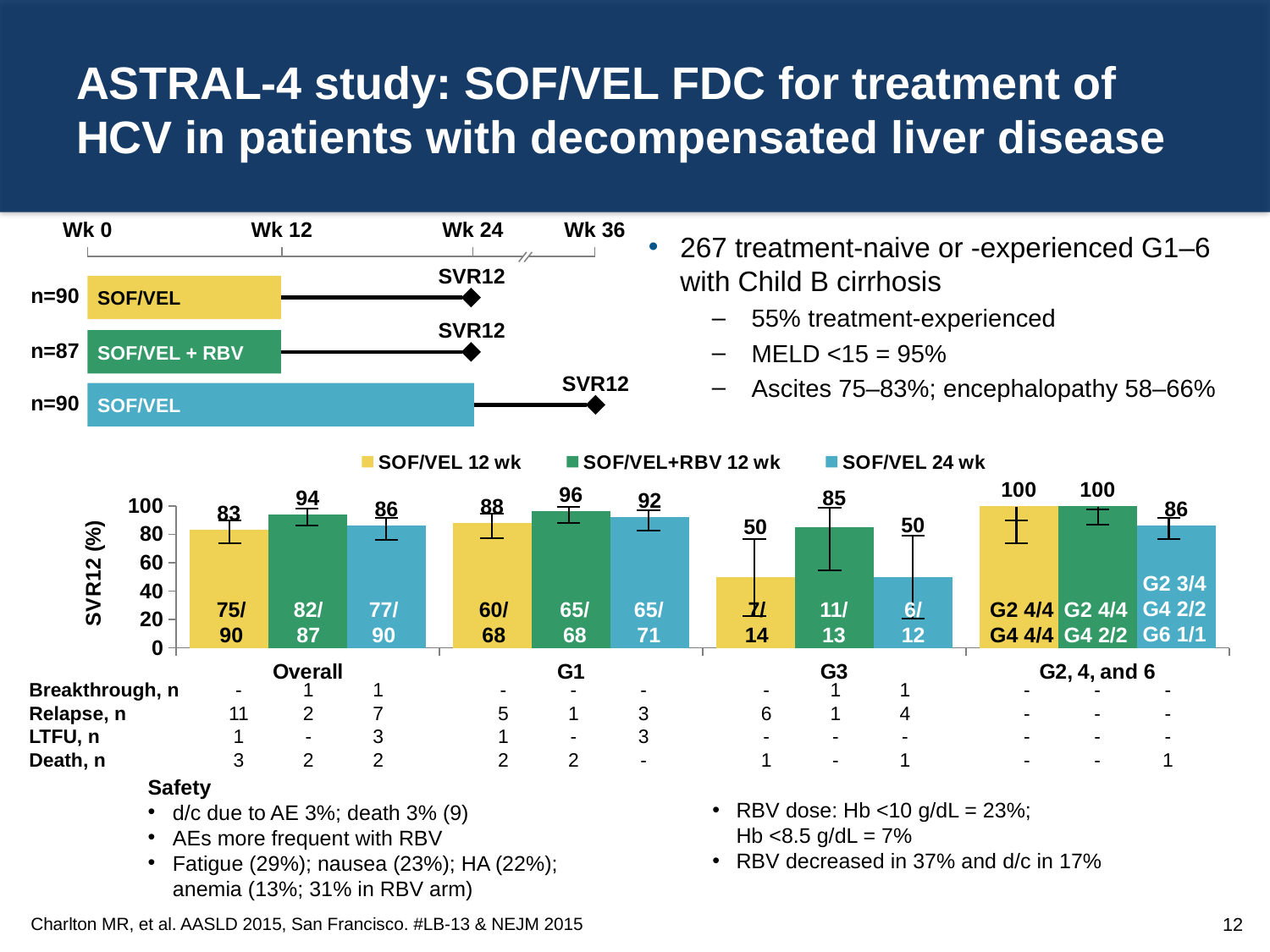

# ASTRAL-4 study: SOF/VEL FDC for treatment of HCV in patients with decompensated liver disease
Wk 0
Wk 12
Wk 24
Wk 36
SVR12
SOF/VEL
n=90
SVR12
SOF/VEL + RBV
n=87
SVR12
SOF/VEL
n=90
267 treatment-naive or -experienced G1–6 with Child B cirrhosis
55% treatment-experienced
MELD <15 = 95%
Ascites 75–83%; encephalopathy 58–66%

### Chart

| Category | SOF/VEL 12 wk | SOF/VEL+RBV 12 wk | SOF/VEL 24 wk |
|---|---|---|---|
| Overall | 83.0 | 94.0 | 86.0 |
| G1 | 88.0 | 96.0 | 92.0 |
| G3 | 50.0 | 85.0 | 50.0 |
| G2, 4, and 6 | 100.0 | 100.0 | 86.0 |
G2 3/4
G4 2/2
G6 1/1
75/
90
82/
87
77/
90
60/
68
65/
68
65/
71
7/
14
11/
13
6/
12
G2 4/4
G4 4/4
G2 4/4
G4 2/2
| Breakthrough, n | - | 1 | 1 |  | - | - | - |  | - | 1 | 1 |  | - | - | - |
| --- | --- | --- | --- | --- | --- | --- | --- | --- | --- | --- | --- | --- | --- | --- | --- |
| Relapse, n | 11 | 2 | 7 |  | 5 | 1 | 3 |  | 6 | 1 | 4 |  | - | - | - |
| LTFU, n | 1 | - | 3 |  | 1 | - | 3 |  | - | - | - |  | - | - | - |
| Death, n | 3 | 2 | 2 |  | 2 | 2 | - |  | 1 | - | 1 |  | - | - | 1 |

Safety
d/c due to AE 3%; death 3% (9)
AEs more frequent with RBV
Fatigue (29%); nausea (23%); HA (22%);
anemia (13%; 31% in RBV arm)
RBV dose: Hb <10 g/dL = 23%;
Hb <8.5 g/dL = 7%
RBV decreased in 37% and d/c in 17%
Charlton MR, et al. AASLD 2015, San Francisco. #LB-13 & NEJM 2015
12